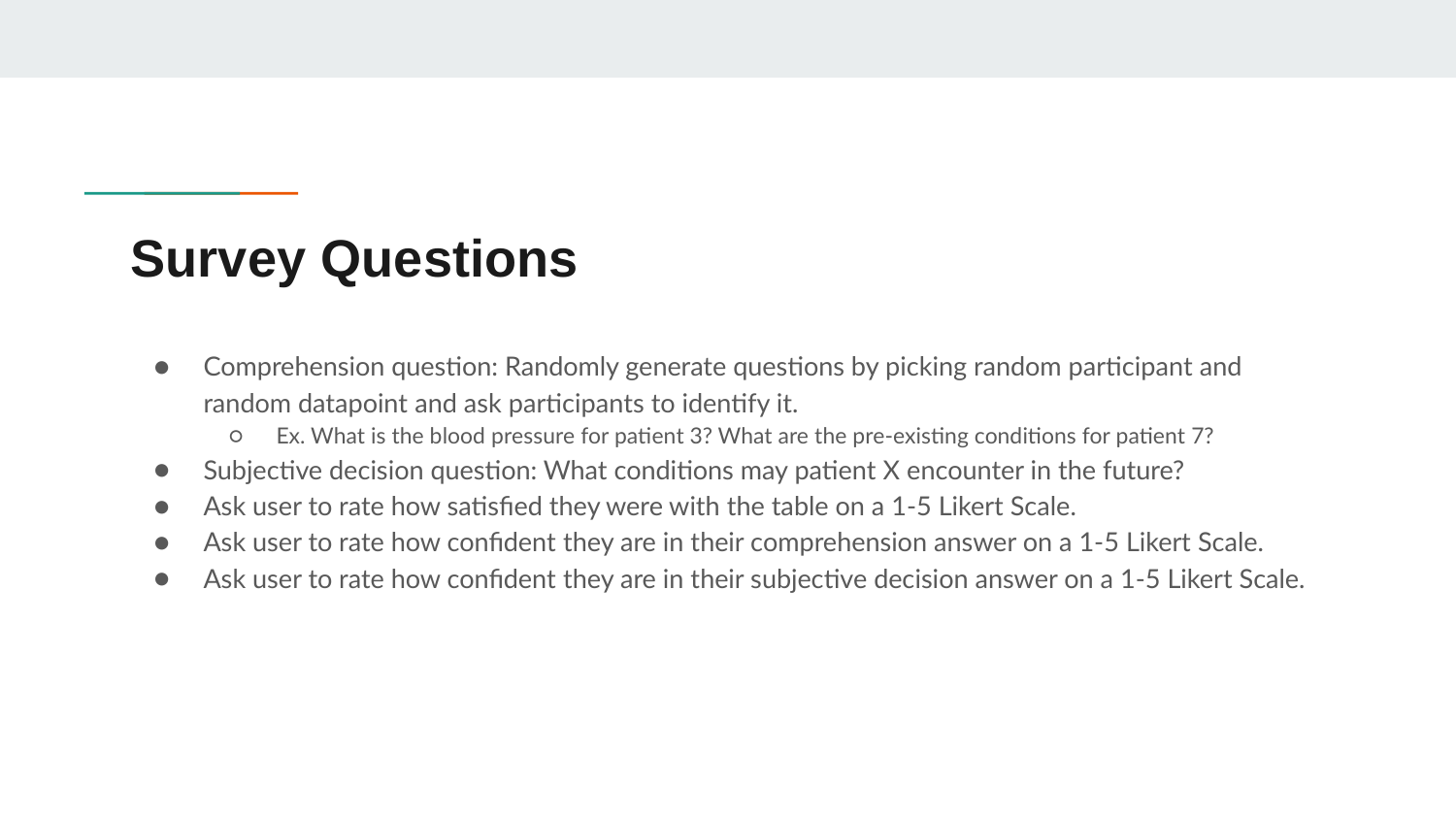

# Survey Questions
Comprehension question: Randomly generate questions by picking random participant and random datapoint and ask participants to identify it.
Ex. What is the blood pressure for patient 3? What are the pre-existing conditions for patient 7?
Subjective decision question: What conditions may patient X encounter in the future?
Ask user to rate how satisfied they were with the table on a 1-5 Likert Scale.
Ask user to rate how confident they are in their comprehension answer on a 1-5 Likert Scale.
Ask user to rate how confident they are in their subjective decision answer on a 1-5 Likert Scale.